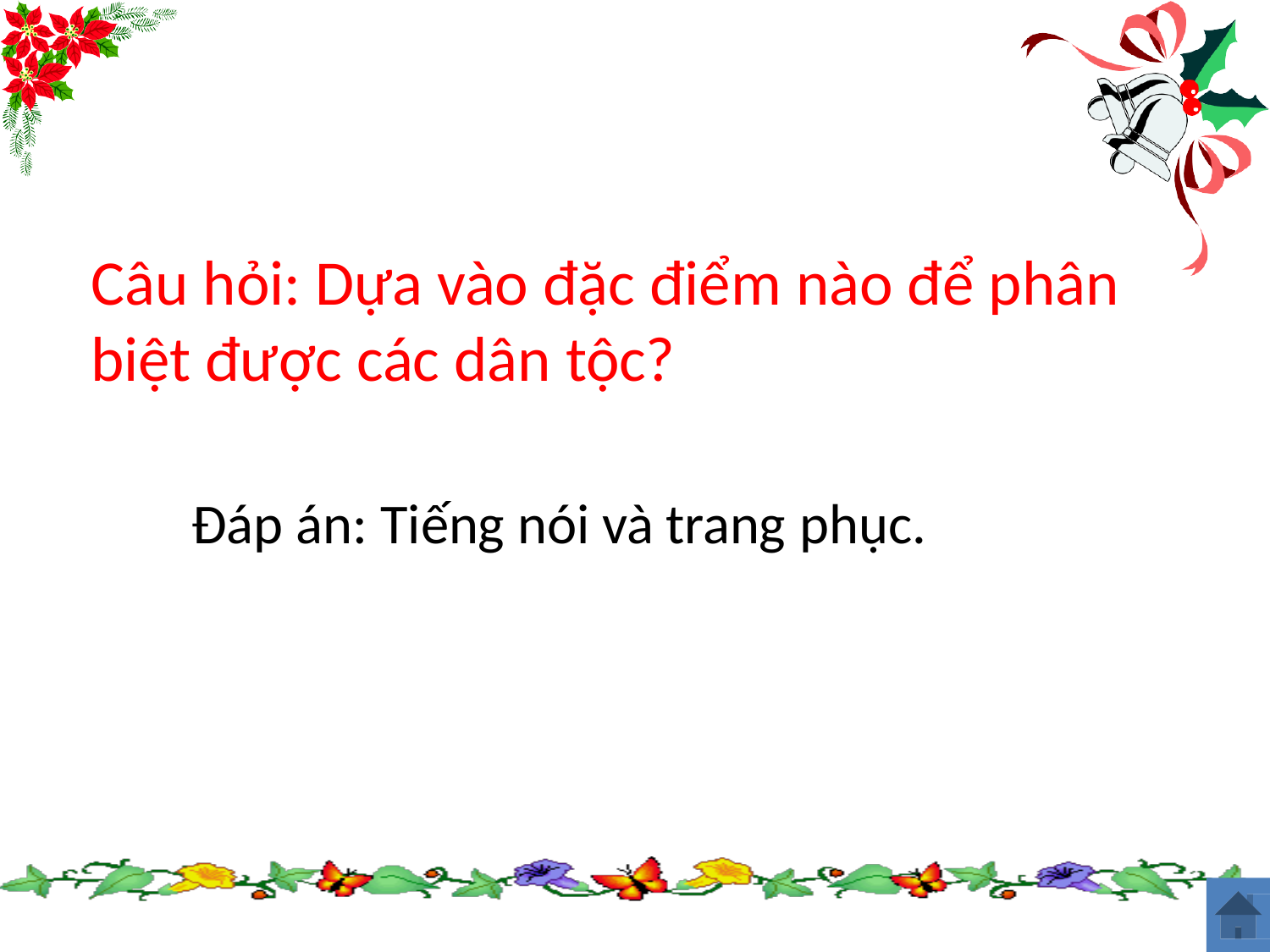

Câu hỏi: Dựa vào đặc điểm nào để phân
biệt được các dân tộc?
Đáp án: Tiếng nói và trang phục.